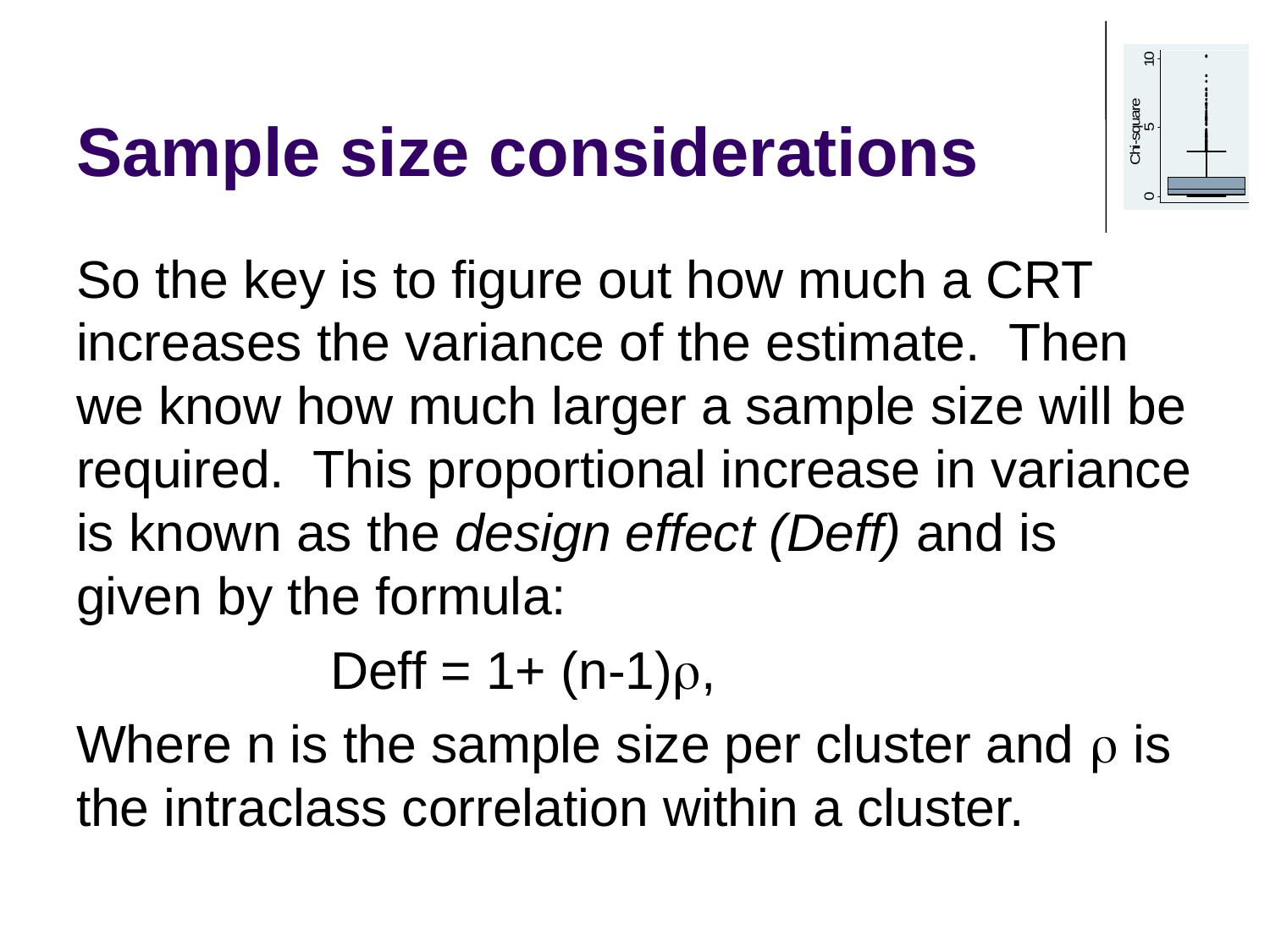

# Sample size considerations
So the key is to figure out how much a CRT increases the variance of the estimate.  Then we know how much larger a sample size will be required.  This proportional increase in variance is known as the design effect (Deff) and is given by the formula:
		Deff = 1+ (n-1)ρ,
Where n is the sample size per cluster and ρ is the intraclass correlation within a cluster.